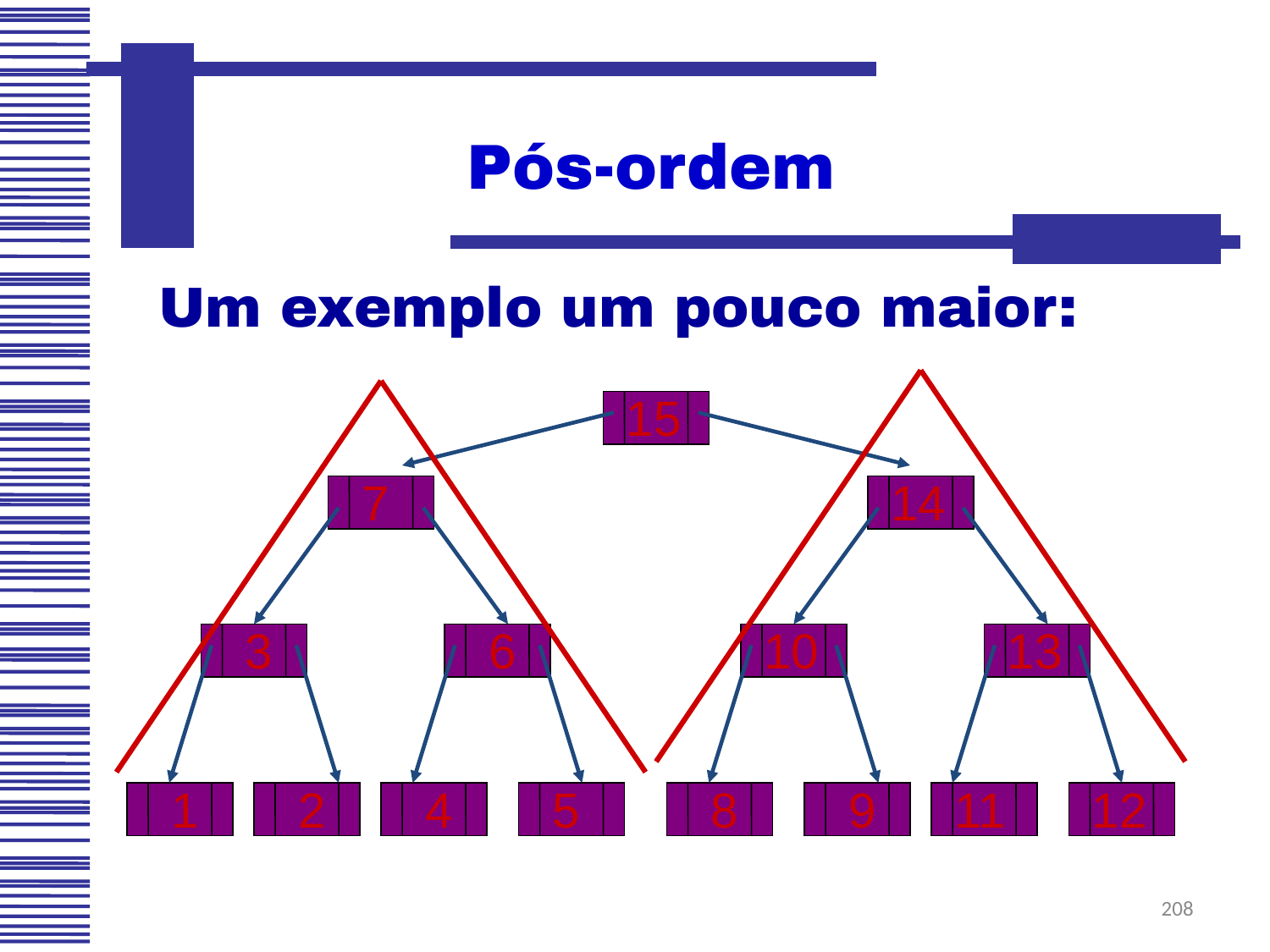

Pós-ordem

    Um exemplo um pouco maior:

15

7
14

3
6
10
13

1
2
4
5
8
9
11
12

208